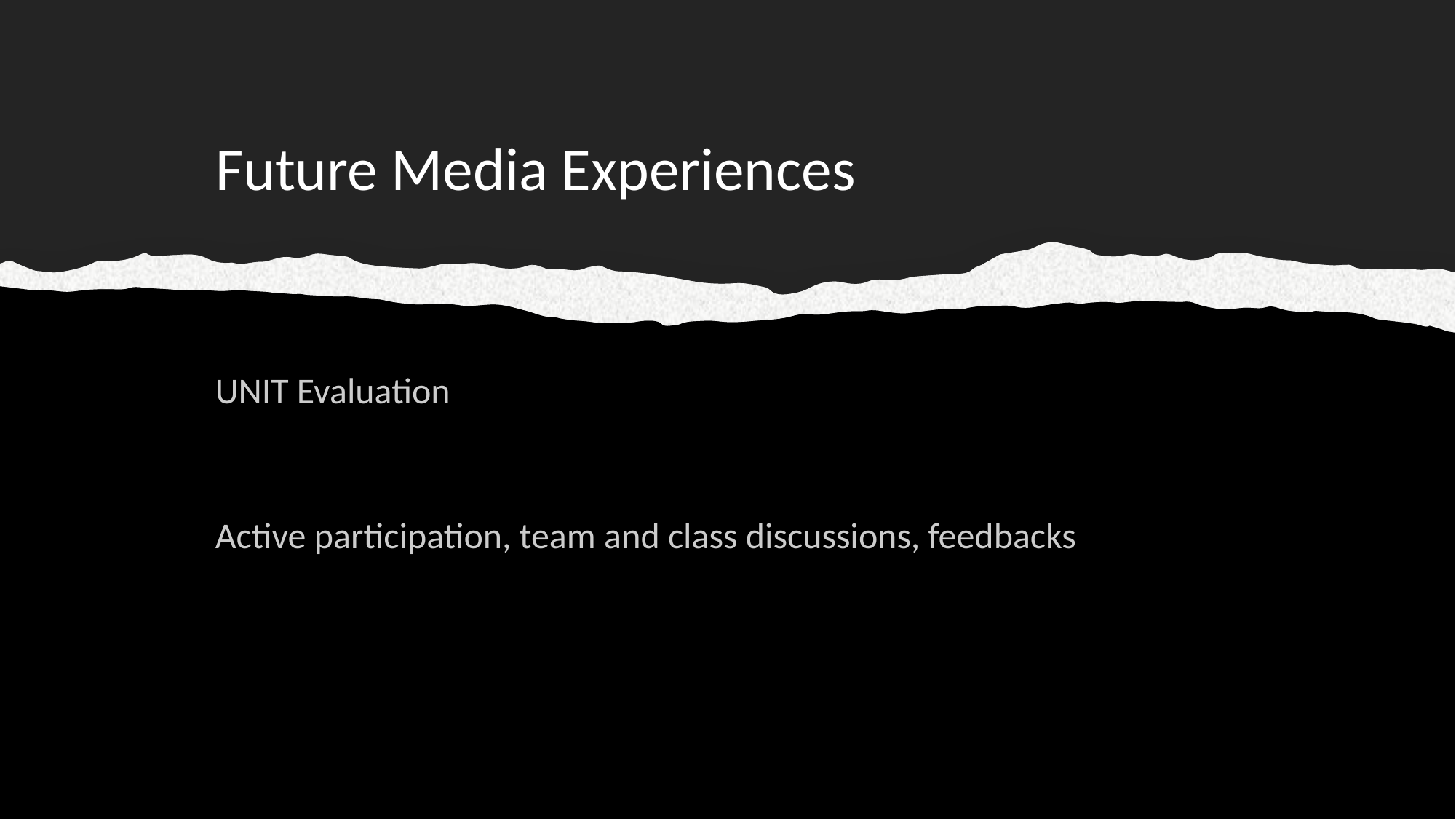

# Future Media Experiences

UNIT Evaluation

Active participation, team and class discussions, feedbacks